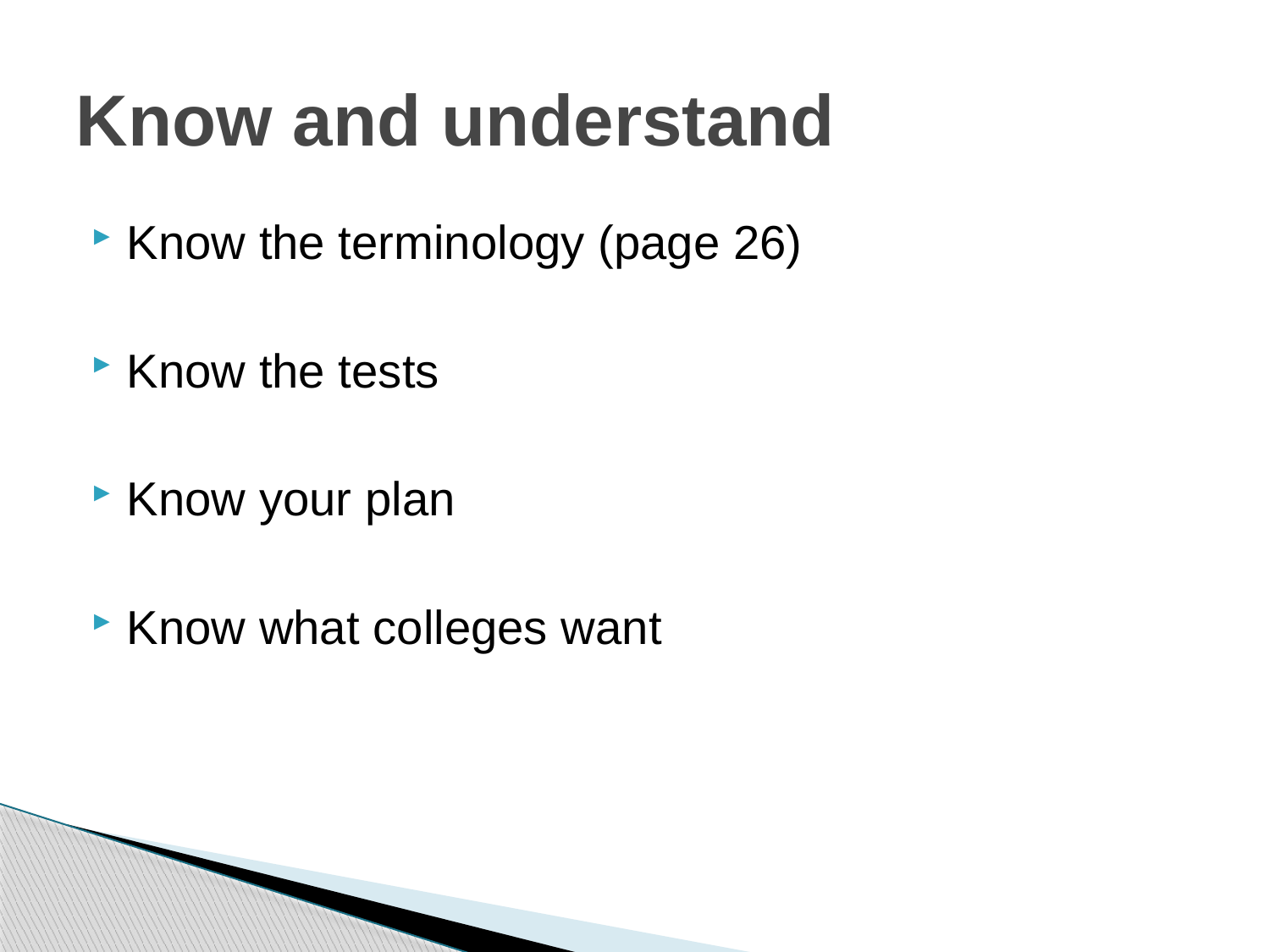

# Know and understand
Know the terminology (page 26)

Know the tests

Know your plan

Know what colleges want